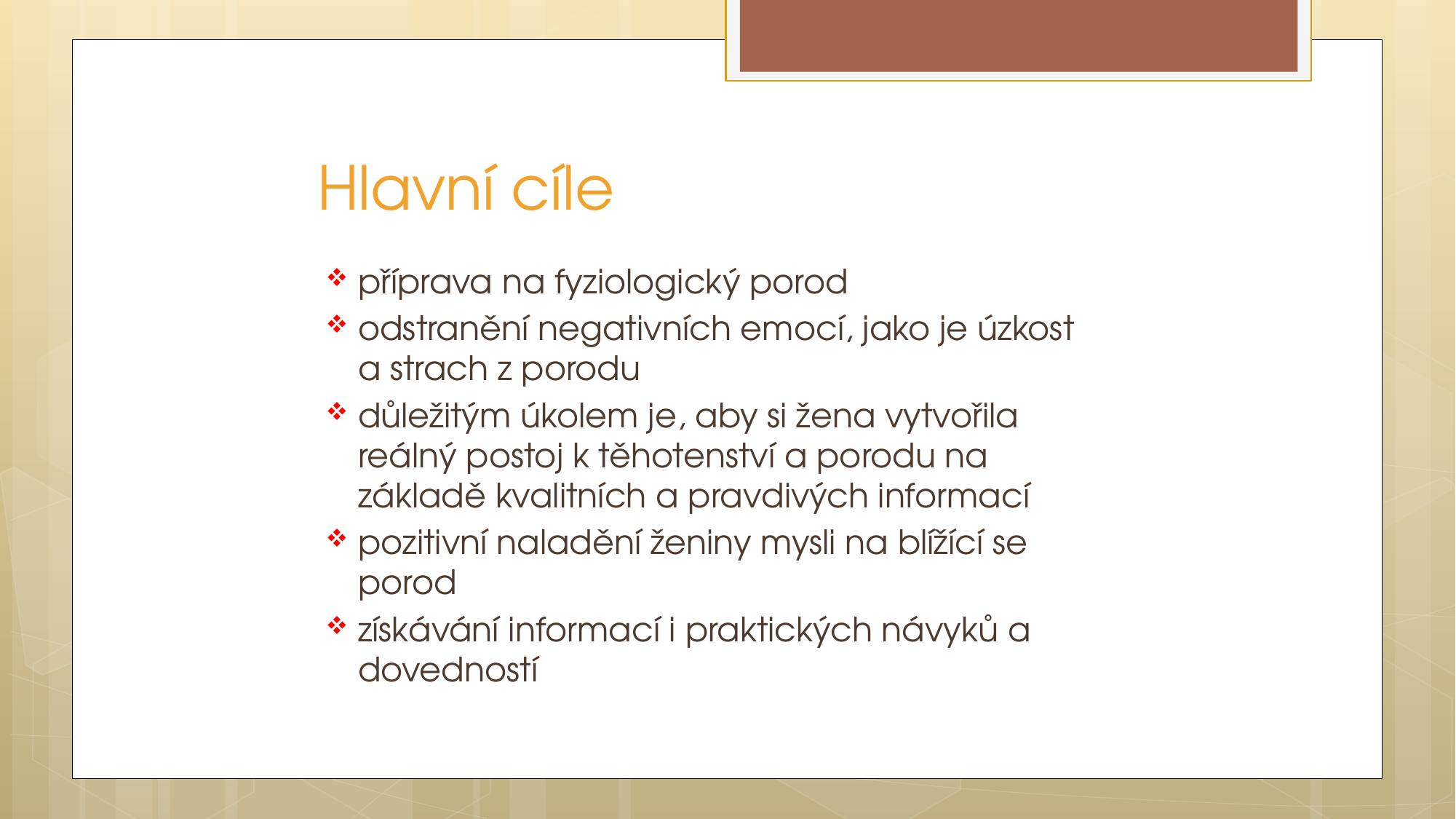

# Hlavní cíle
příprava na fyziologický porod
odstranění negativních emocí, jako je úzkost a strach z porodu
důležitým úkolem je, aby si žena vytvořila reálný postoj k těhotenství a porodu na základě kvalitních a pravdivých informací
pozitivní naladění ženiny mysli na blížící se porod
získávání informací i praktických návyků a dovedností